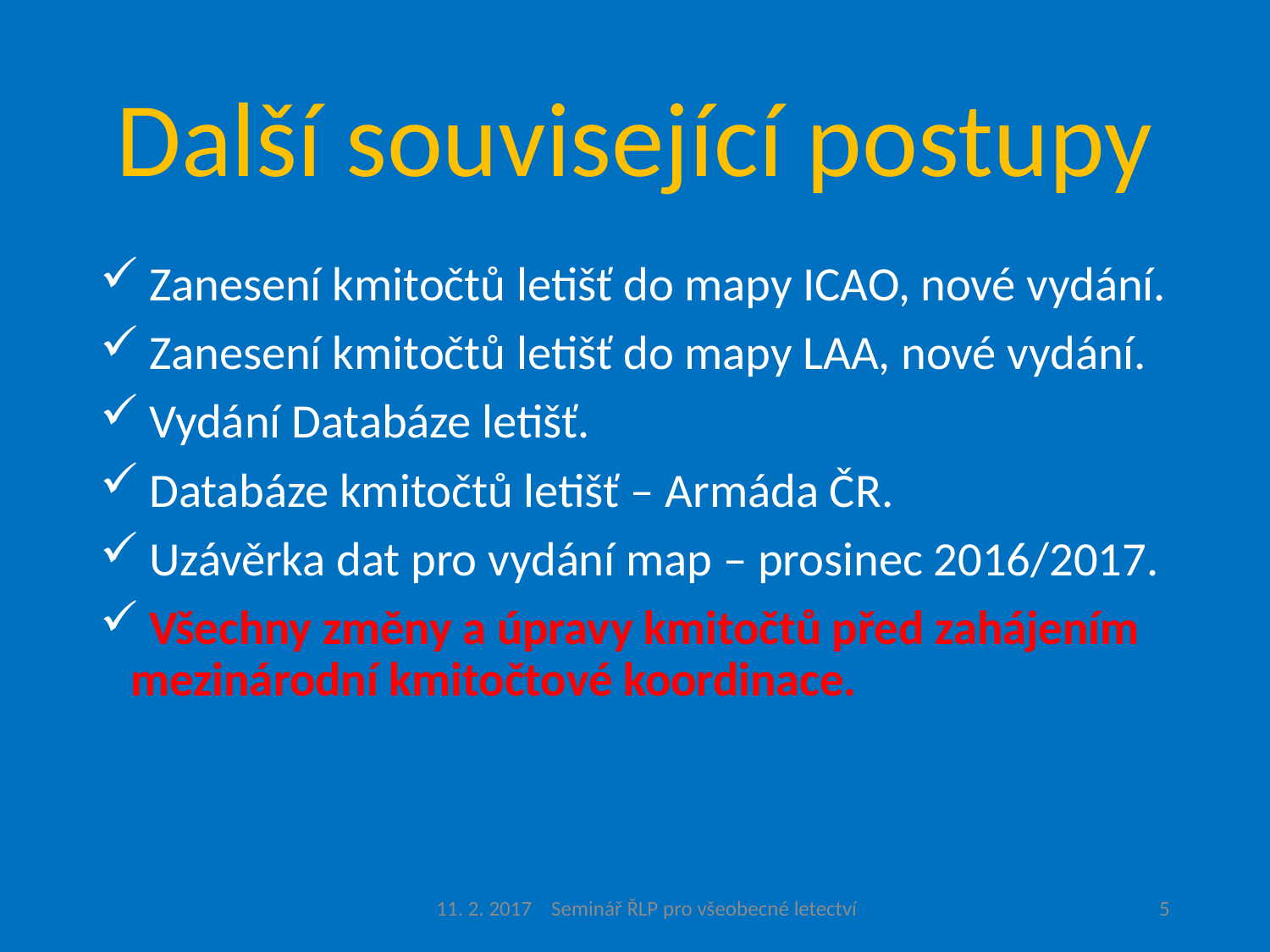

# Další související postupy
 Zanesení kmitočtů letišť do mapy ICAO, nové vydání.
 Zanesení kmitočtů letišť do mapy LAA, nové vydání.
 Vydání Databáze letišť.
 Databáze kmitočtů letišť – Armáda ČR.
 Uzávěrka dat pro vydání map – prosinec 2016/2017.
 Všechny změny a úpravy kmitočtů před zahájením mezinárodní kmitočtové koordinace.
11. 2. 2017    Seminář ŘLP pro všeobecné letectví
5